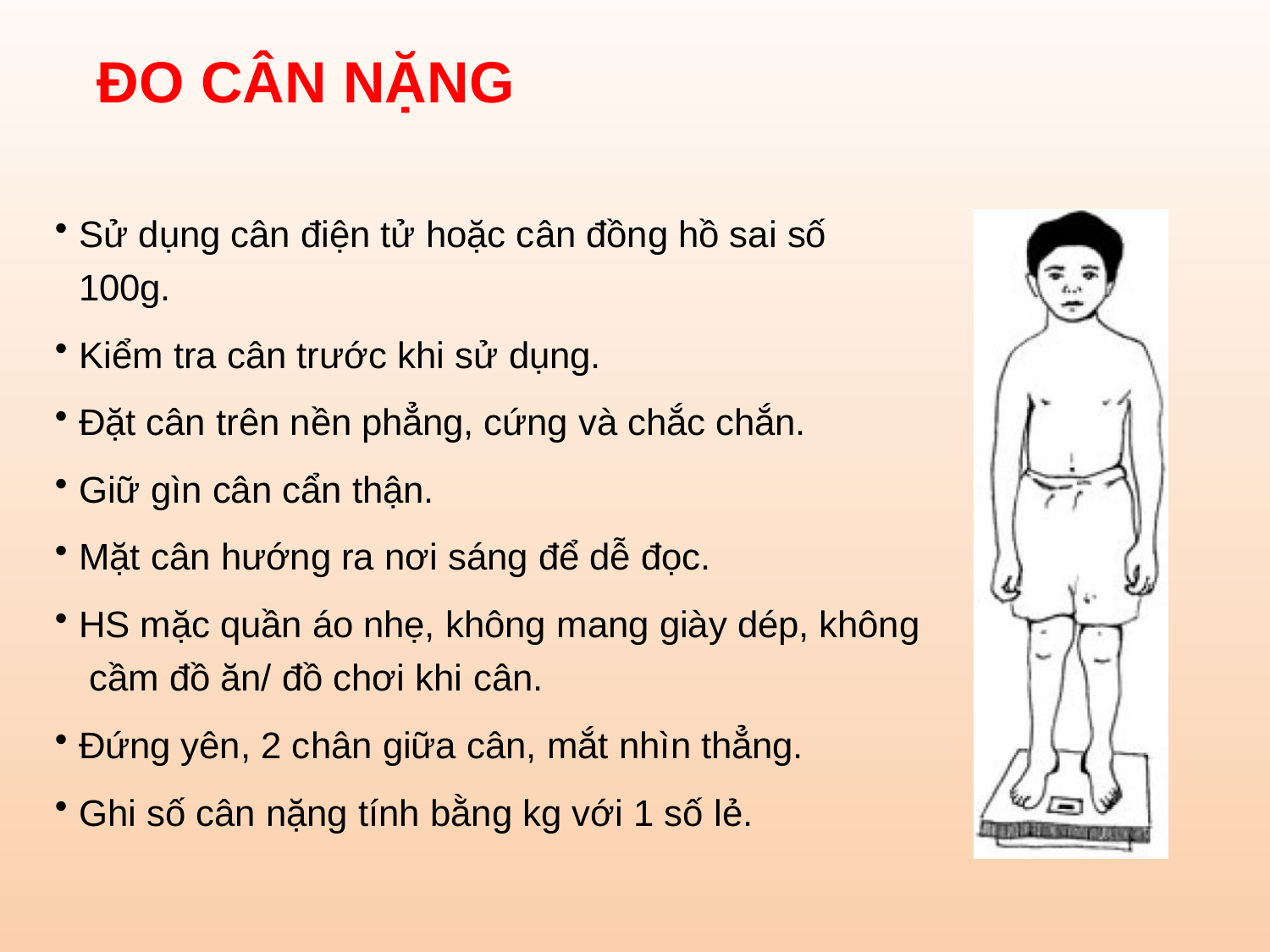

# ĐO CÂN NẶNG
Sử dụng cân điện tử hoặc cân đồng hồ sai số
100g.
Kiểm tra cân trước khi sử dụng.
Đặt cân trên nền phẳng, cứng và chắc chắn.
Giữ gìn cân cẩn thận.
Mặt cân hướng ra nơi sáng để dễ đọc.
HS mặc quần áo nhẹ, không mang giày dép, không  cầm đồ ăn/ đồ chơi khi cân.
Đứng yên, 2 chân giữa cân, mắt nhìn thẳng.
Ghi số cân nặng tính bằng kg với 1 số lẻ.